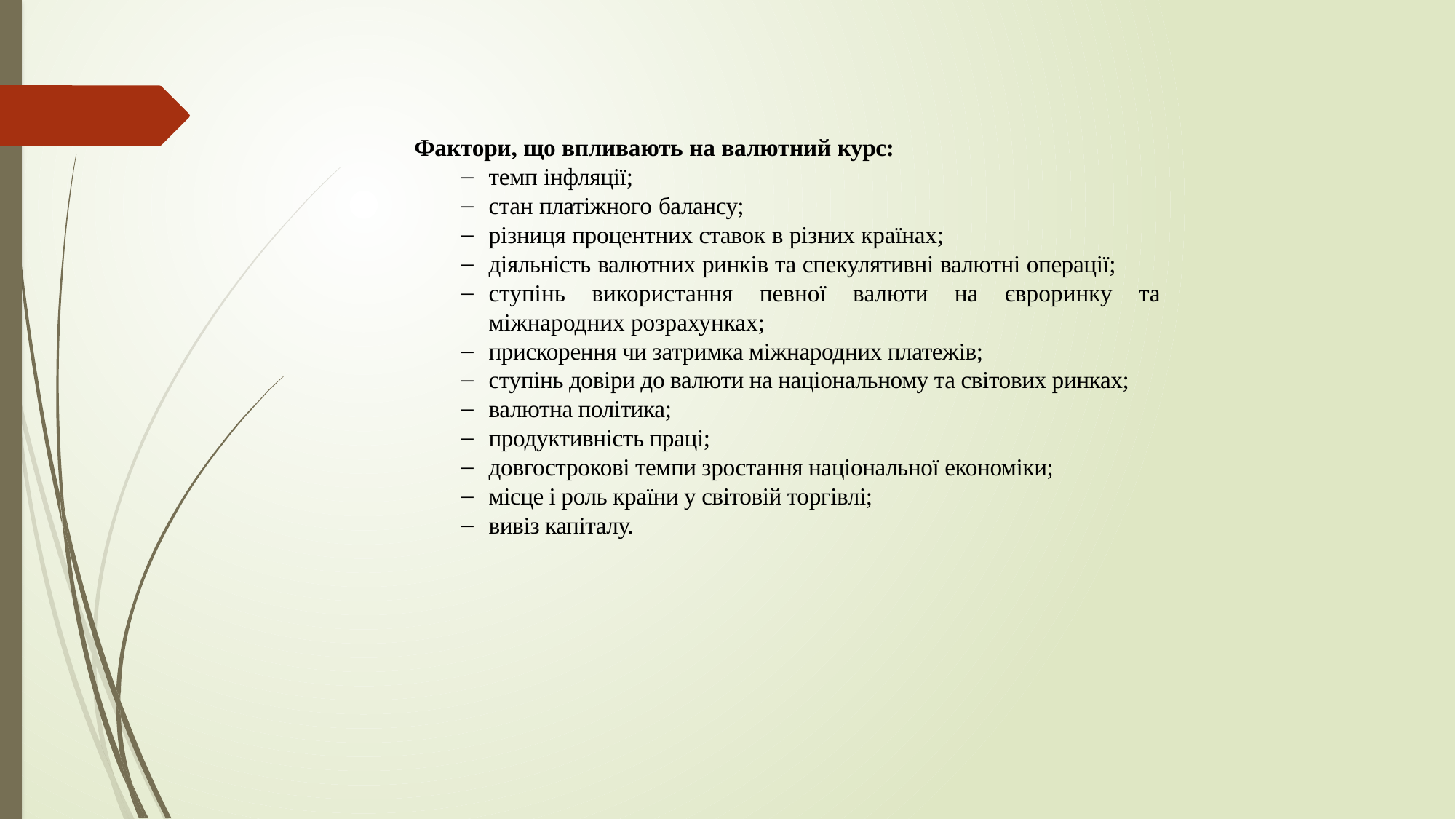

Фактори, що впливають на валютний курс:
темп інфляції;
стан платіжного балансу;
різниця процентних ставок в різних країнах;
діяльність валютних ринків та спекулятивні валютні операції;
ступінь використання певної валюти на євроринку та міжнародних розрахунках;
прискорення чи затримка міжнародних платежів;
ступінь довіри до валюти на національному та світових ринках;
валютна політика;
продуктивність праці;
довгострокові темпи зростання національної економіки;
місце і роль країни у світовій торгівлі;
вивіз капіталу.